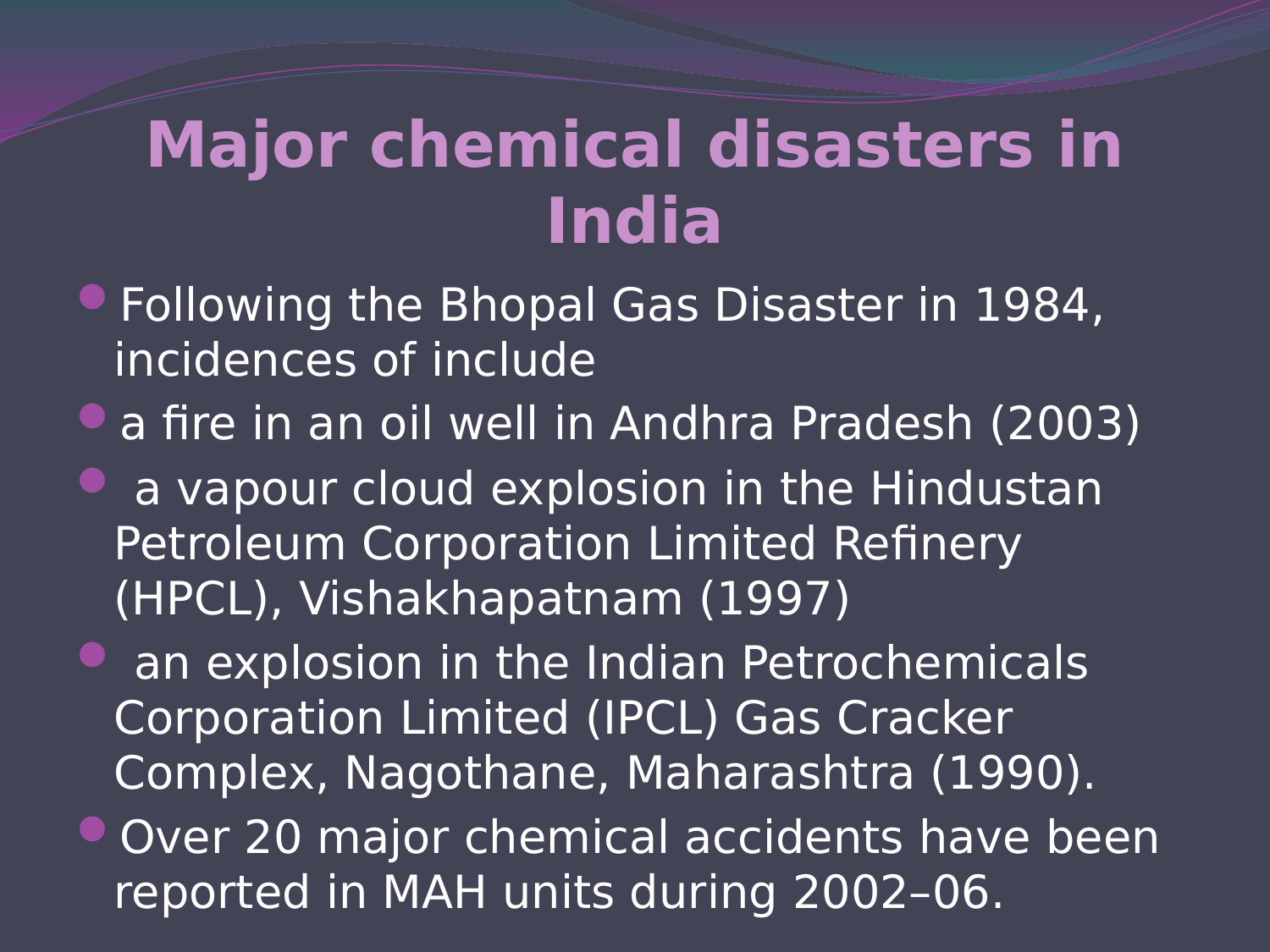

# Major chemical disasters in India
Following the Bhopal Gas Disaster in 1984, incidences of include
a fire in an oil well in Andhra Pradesh (2003)
 a vapour cloud explosion in the Hindustan Petroleum Corporation Limited Refinery (HPCL), Vishakhapatnam (1997)
 an explosion in the Indian Petrochemicals Corporation Limited (IPCL) Gas Cracker Complex, Nagothane, Maharashtra (1990).
Over 20 major chemical accidents have been reported in MAH units during 2002–06.